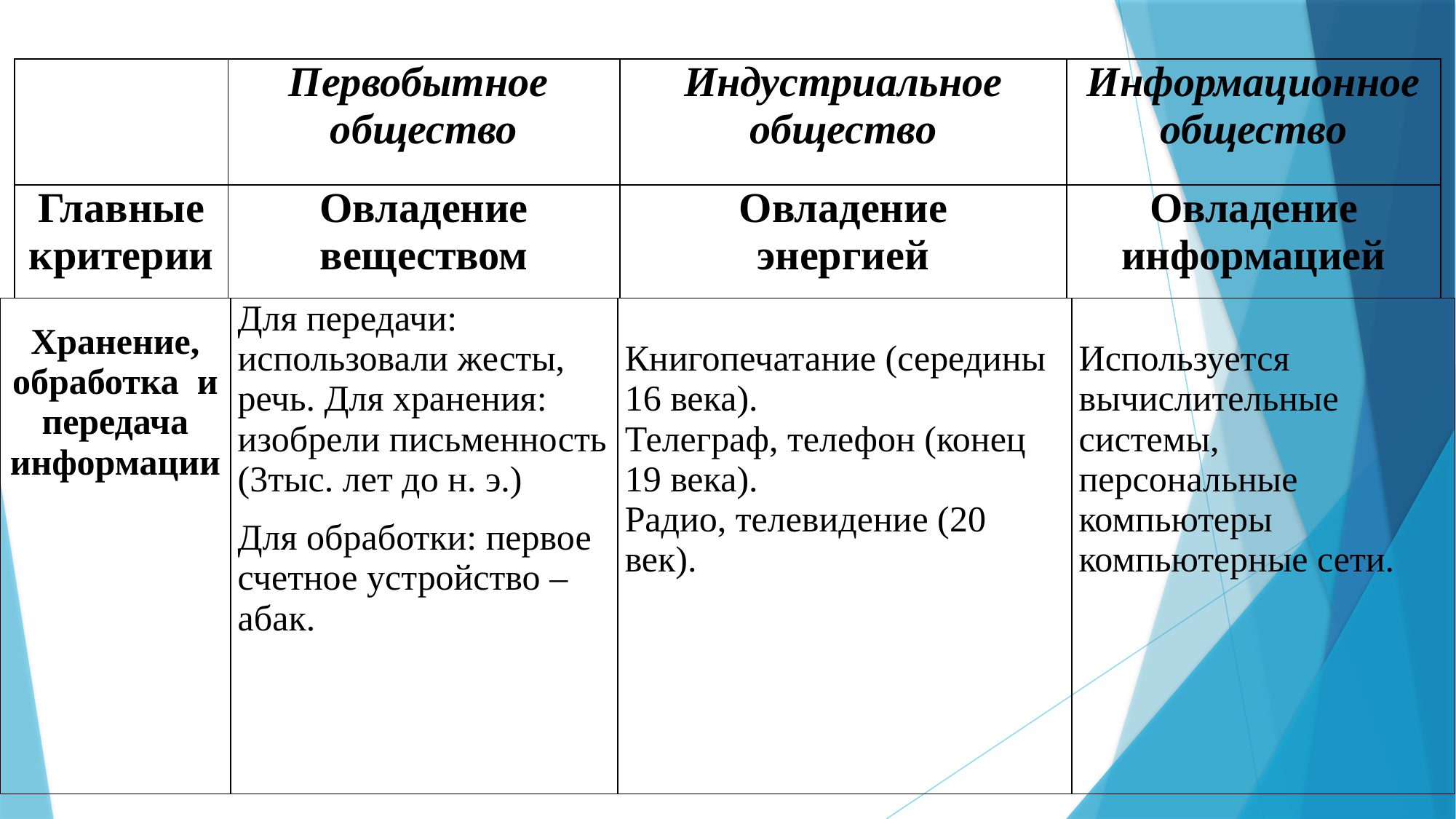

|  | Первобытное общество | Индустриальное общество | Информационное общество |
| --- | --- | --- | --- |
| Главные критерии | Овладение веществом | Овладение энергией | Овладение информацией |
| Хранение, обработка и передача информации | Для передачи: использовали жесты, речь. Для хранения: изобрели письменность (3тыс. лет до н. э.) Для обработки: первое счетное устройство – абак. | Книгопечатание (середины 16 века). Телеграф, телефон (конец 19 века). Радио, телевидение (20 век). | Используется вычислительные системы, персональные компьютеры компьютерные сети. |
| --- | --- | --- | --- |